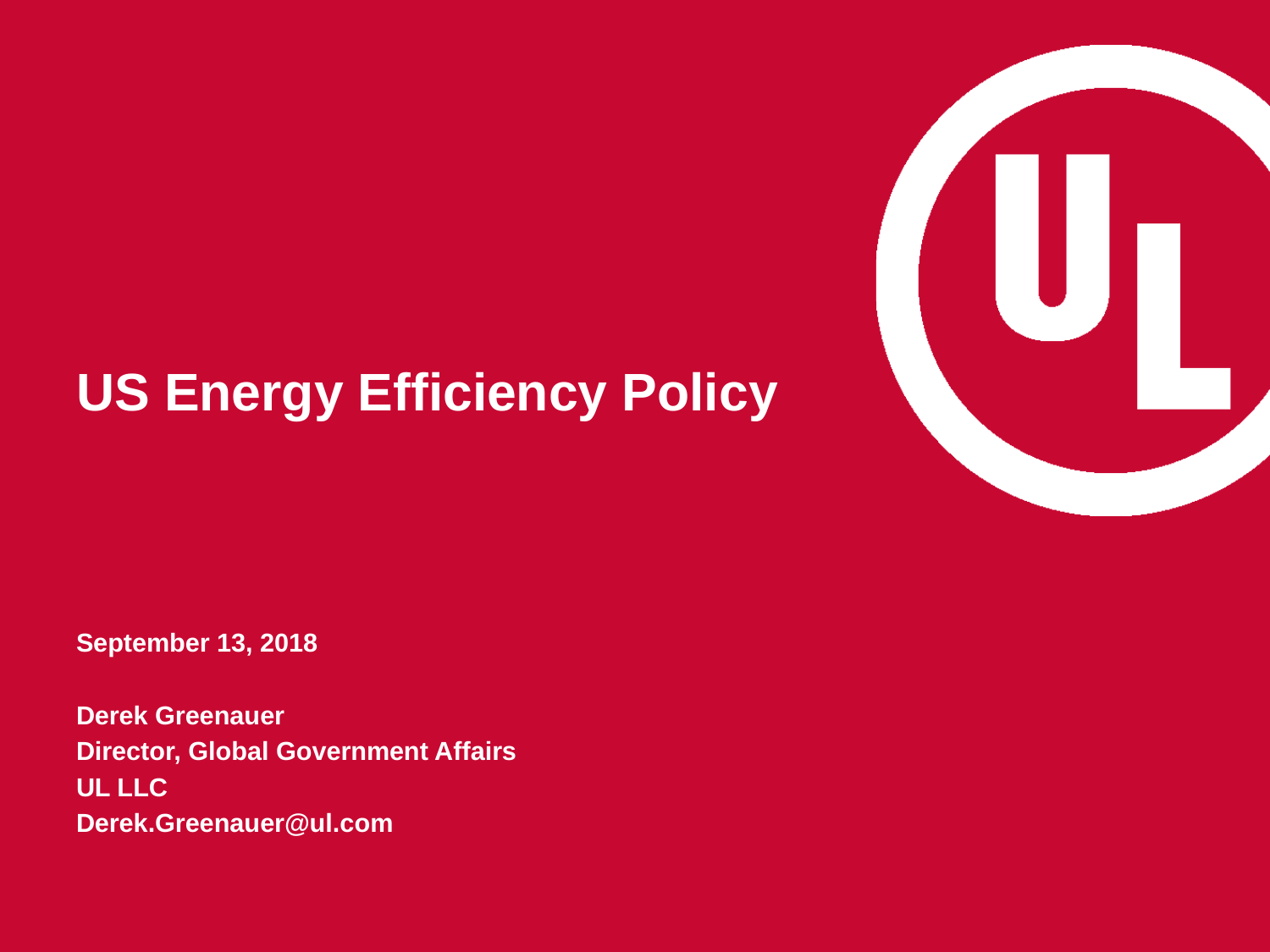

# US Energy Efficiency Policy

September 13, 2018

Derek Greenauer
Director, Global Government Affairs
UL LLC
Derek.Greenauer@ul.com